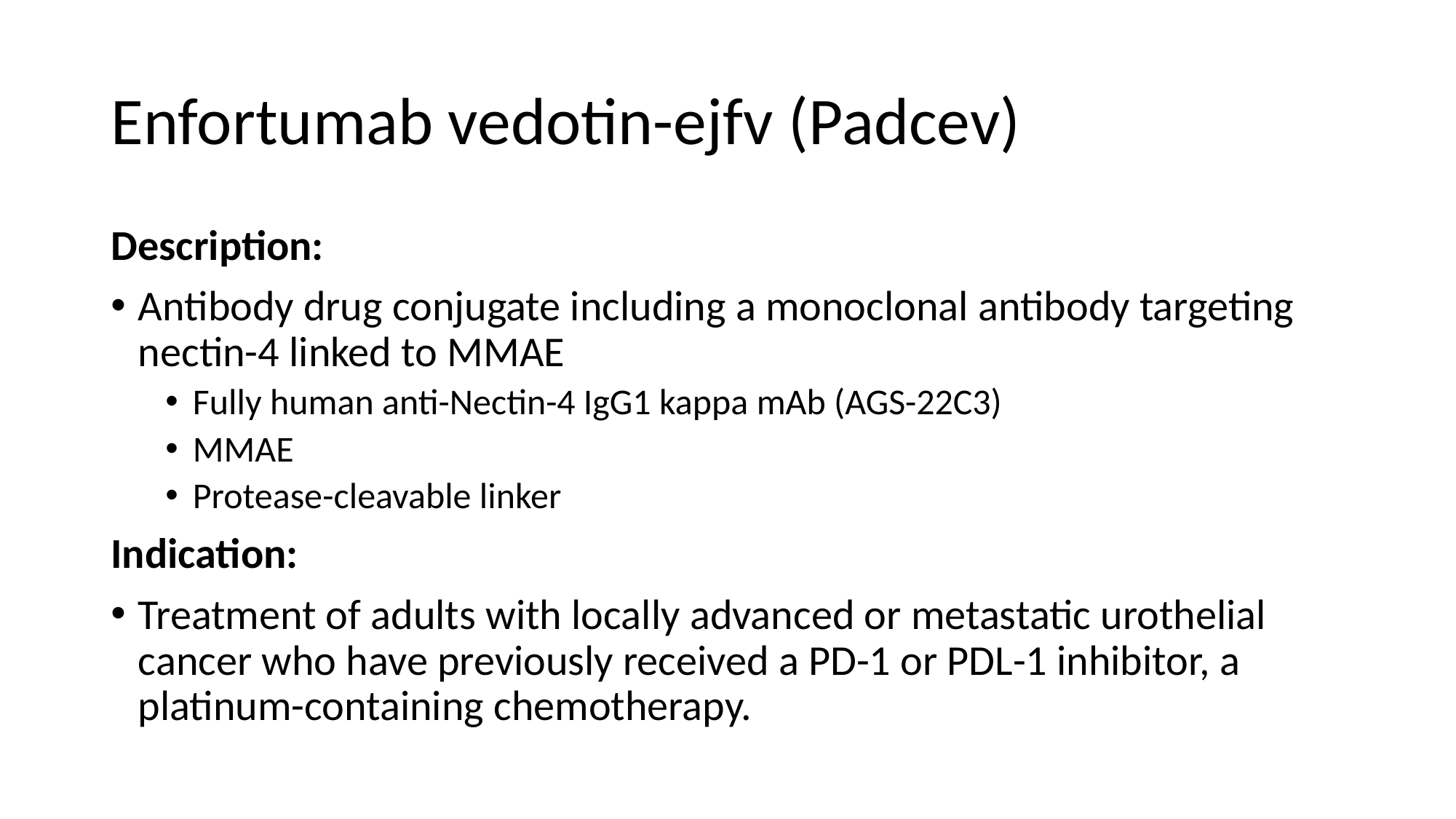

# Enfortumab vedotin-ejfv (Padcev)
Description:
Antibody drug conjugate including a monoclonal antibody targeting nectin-4 linked to MMAE
Fully human anti-Nectin-4 IgG1 kappa mAb (AGS-22C3)
MMAE
Protease-cleavable linker
Indication:
Treatment of adults with locally advanced or metastatic urothelial cancer who have previously received a PD-1 or PDL-1 inhibitor, a platinum-containing chemotherapy.